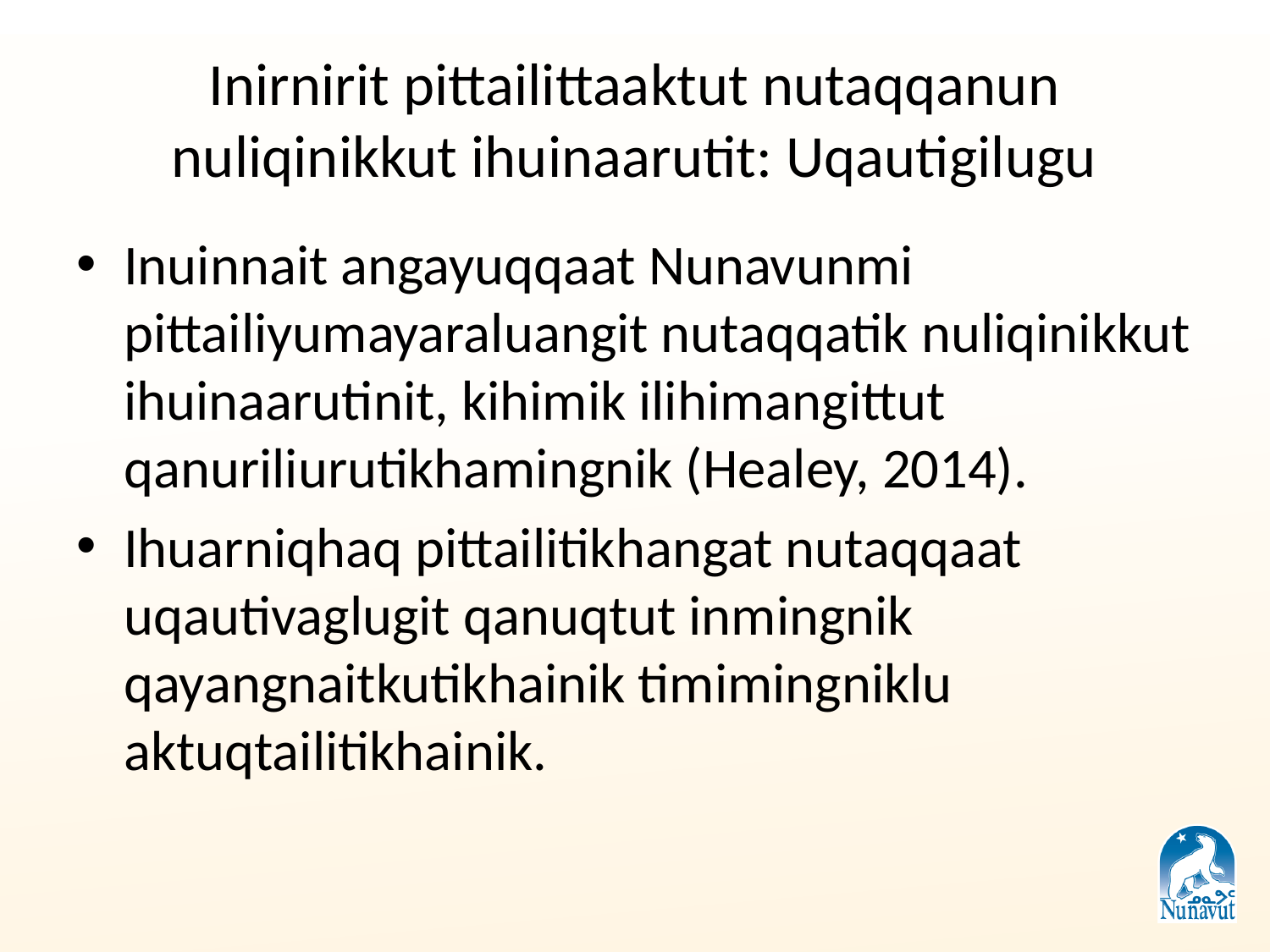

# Inirnirit pittailittaaktut nutaqqanun nuliqinikkut ihuinaarutit: Uqautigilugu
Inuinnait angayuqqaat Nunavunmi pittailiyumayaraluangit nutaqqatik nuliqinikkut ihuinaarutinit, kihimik ilihimangittut qanuriliurutikhamingnik (Healey, 2014).
Ihuarniqhaq pittailitikhangat nutaqqaat uqautivaglugit qanuqtut inmingnik qayangnaitkutikhainik timimingniklu aktuqtailitikhainik.